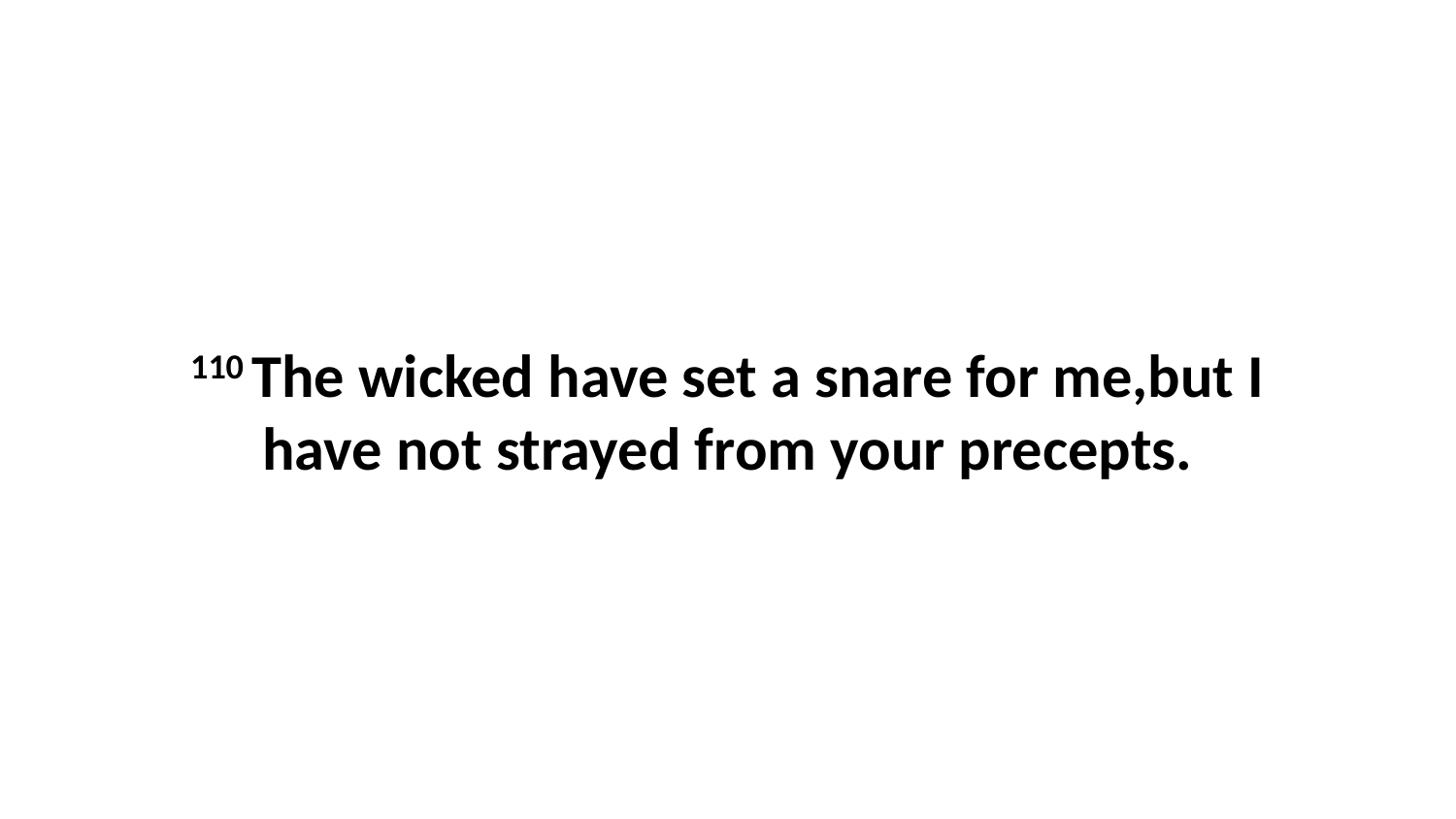

110 The wicked have set a snare for me,but I have not strayed from your precepts.